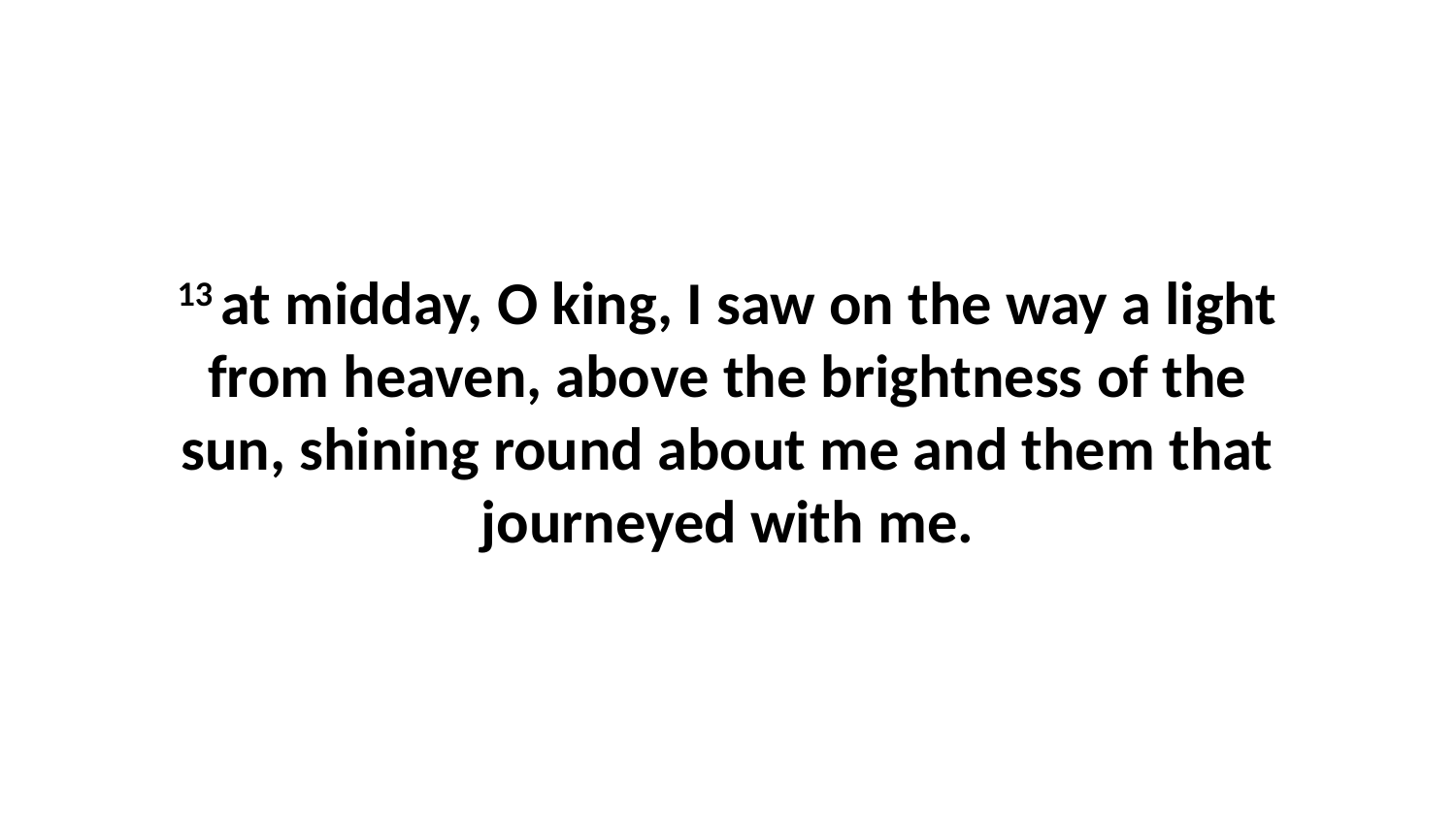

13 at midday, O king, I saw on the way a light from heaven, above the brightness of the sun, shining round about me and them that journeyed with me.